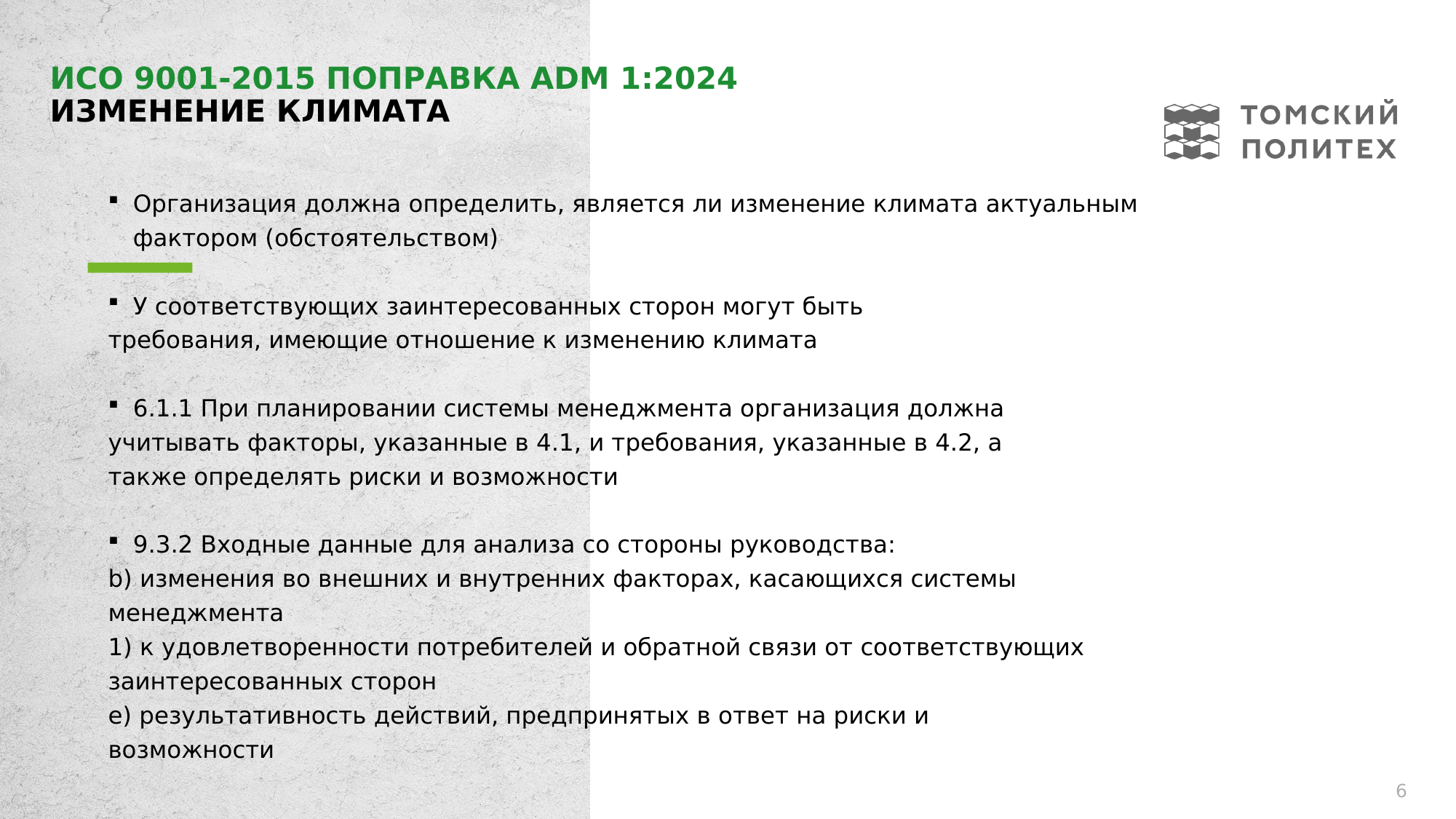

# ИСО 9001-2015 поправка ADM 1:2024 ИЗМЕНЕНИЕ КЛИМАТА
Организация должна определить, является ли изменение климата актуальным фактором (обстоятельством)

У соответствующих заинтересованных сторон могут быть
требования, имеющие отношение к изменению климата

6.1.1 При планировании системы менеджмента организация должна
учитывать факторы, указанные в 4.1, и требования, указанные в 4.2, а
также определять риски и возможности

9.3.2 Входные данные для анализа со стороны руководства:
b) изменения во внешних и внутренних факторах, касающихся системы
менеджмента
1) к удовлетворенности потребителей и обратной связи от соответствующих
заинтересованных сторон
e) результативность действий, предпринятых в ответ на риски и
возможности

6